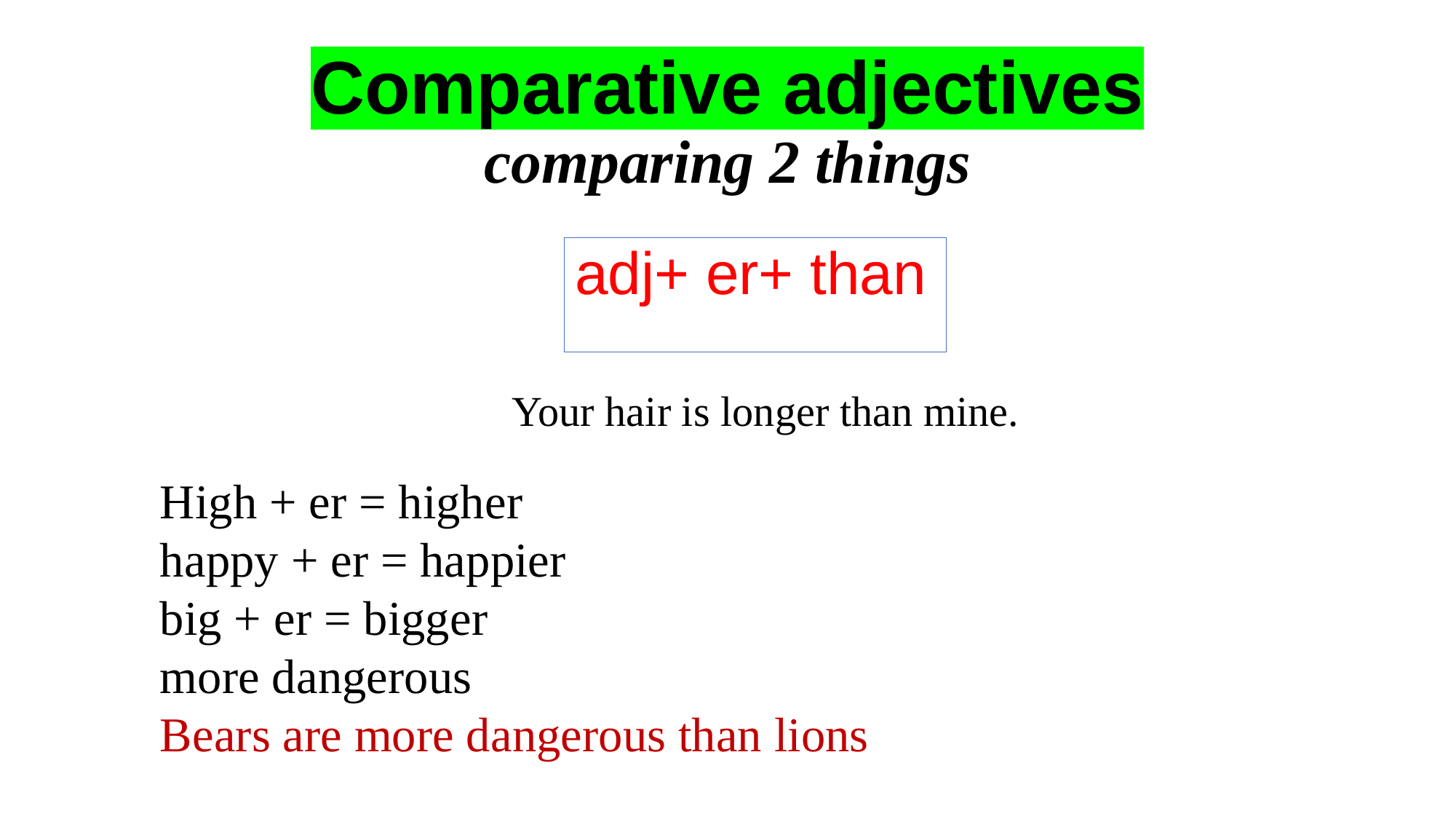

# Comparative adjectives comparing 2 things
adj+ er+ than
Your hair is longer than mine.
High + er = higher
happy + er = happier
big + er = bigger
more dangerous
Bears are more dangerous than lions